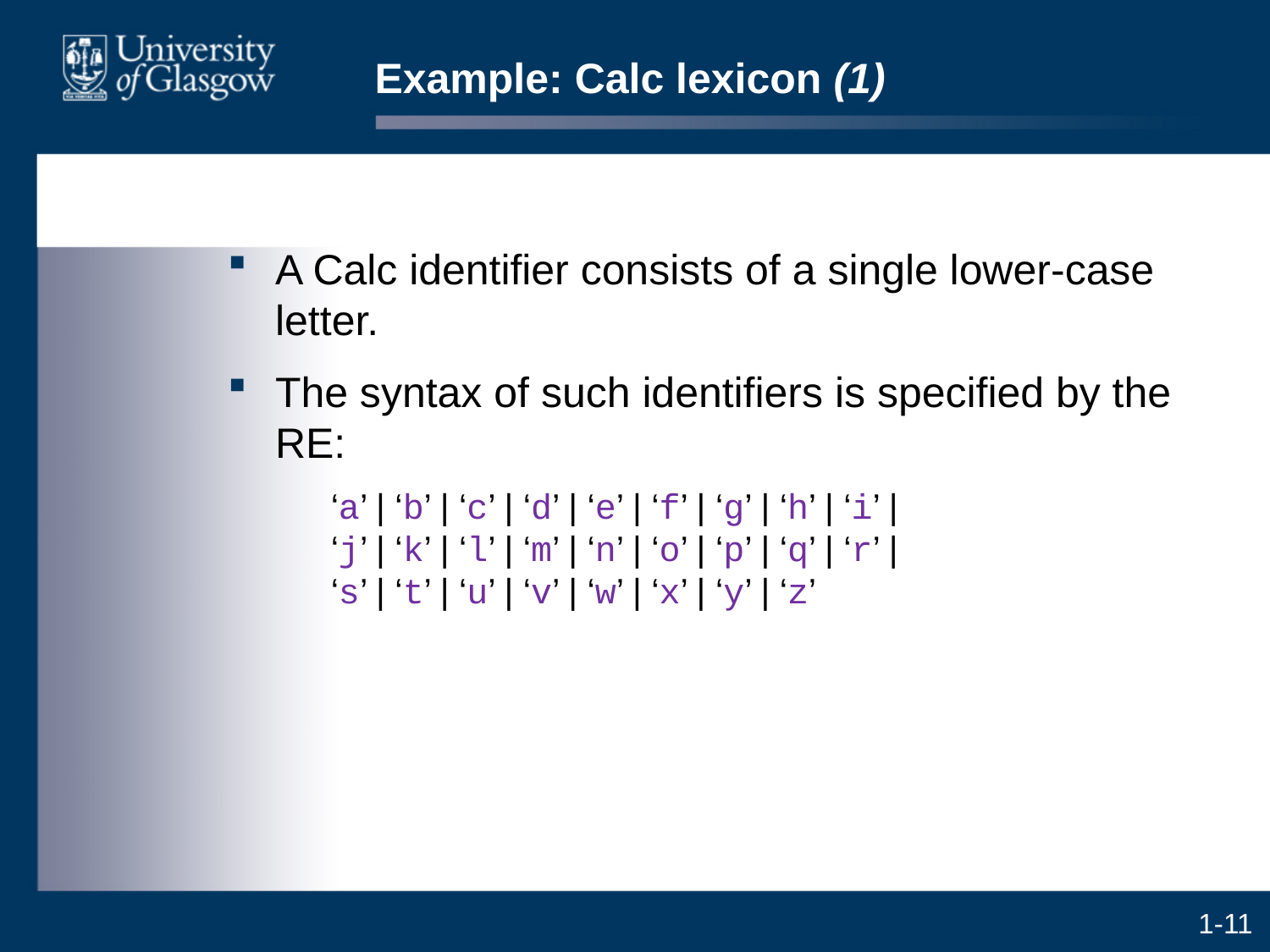

# Example: Calc lexicon (1)
A Calc identifier consists of a single lower-case letter.
The syntax of such identifiers is specified by the RE:
	‘a’ | ‘b’ | ‘c’ | ‘d’ | ‘e’ | ‘f’ | ‘g’ | ‘h’ | ‘i’ |
‘j’ | ‘k’ | ‘l’ | ‘m’ | ‘n’ | ‘o’ | ‘p’ | ‘q’ | ‘r’ |
‘s’ | ‘t’ | ‘u’ | ‘v’ | ‘w’ | ‘x’ | ‘y’ | ‘z’